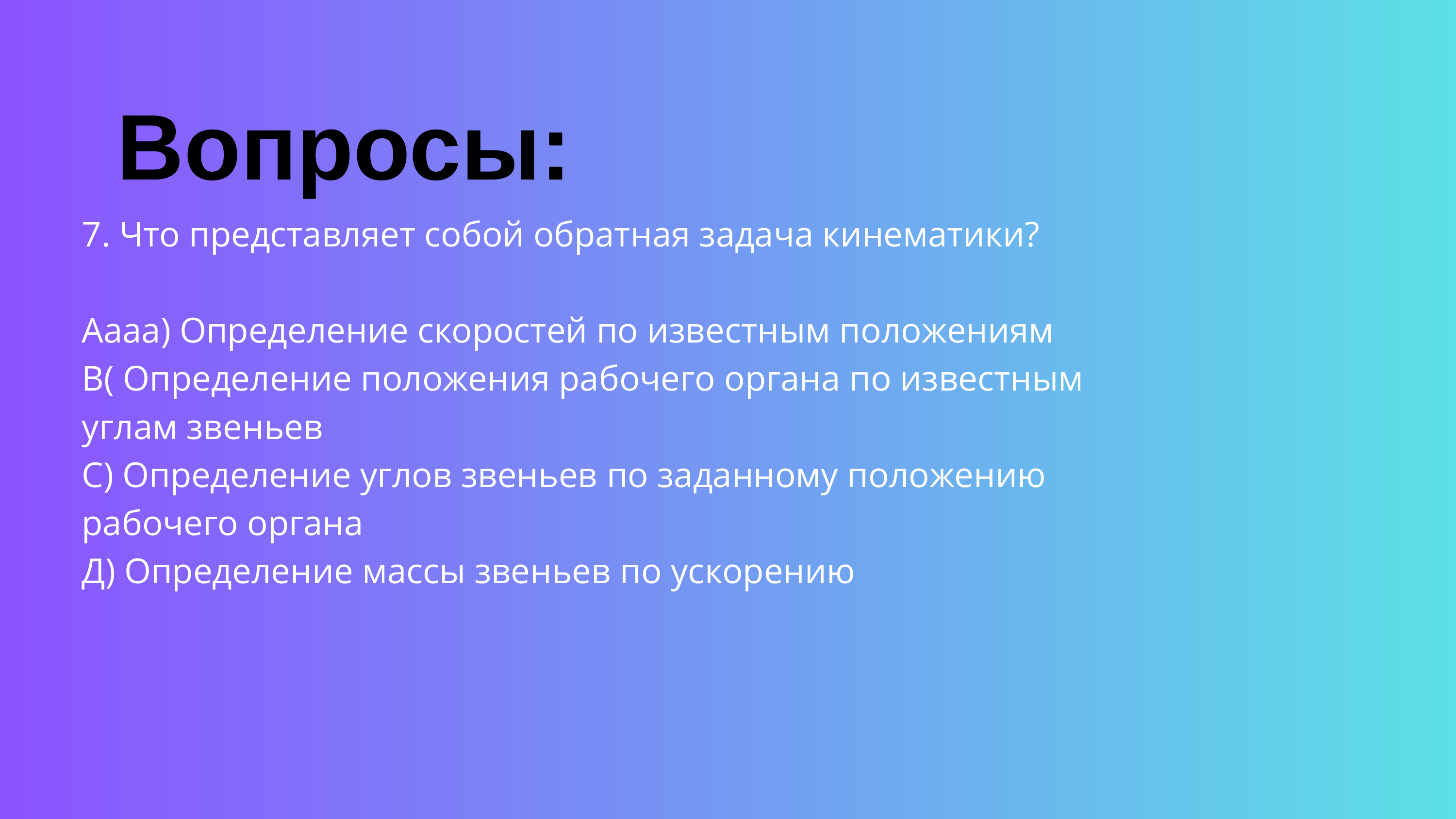

Вопросы:
7. Что представляет собой обратная задача кинематики?

Aaaa) Определение скоростей по известным положениям
В( Определение положения рабочего органа по известным углам звеньев
C) Определение углов звеньев по заданному положению рабочего органа
Д) Определение массы звеньев по ускорению